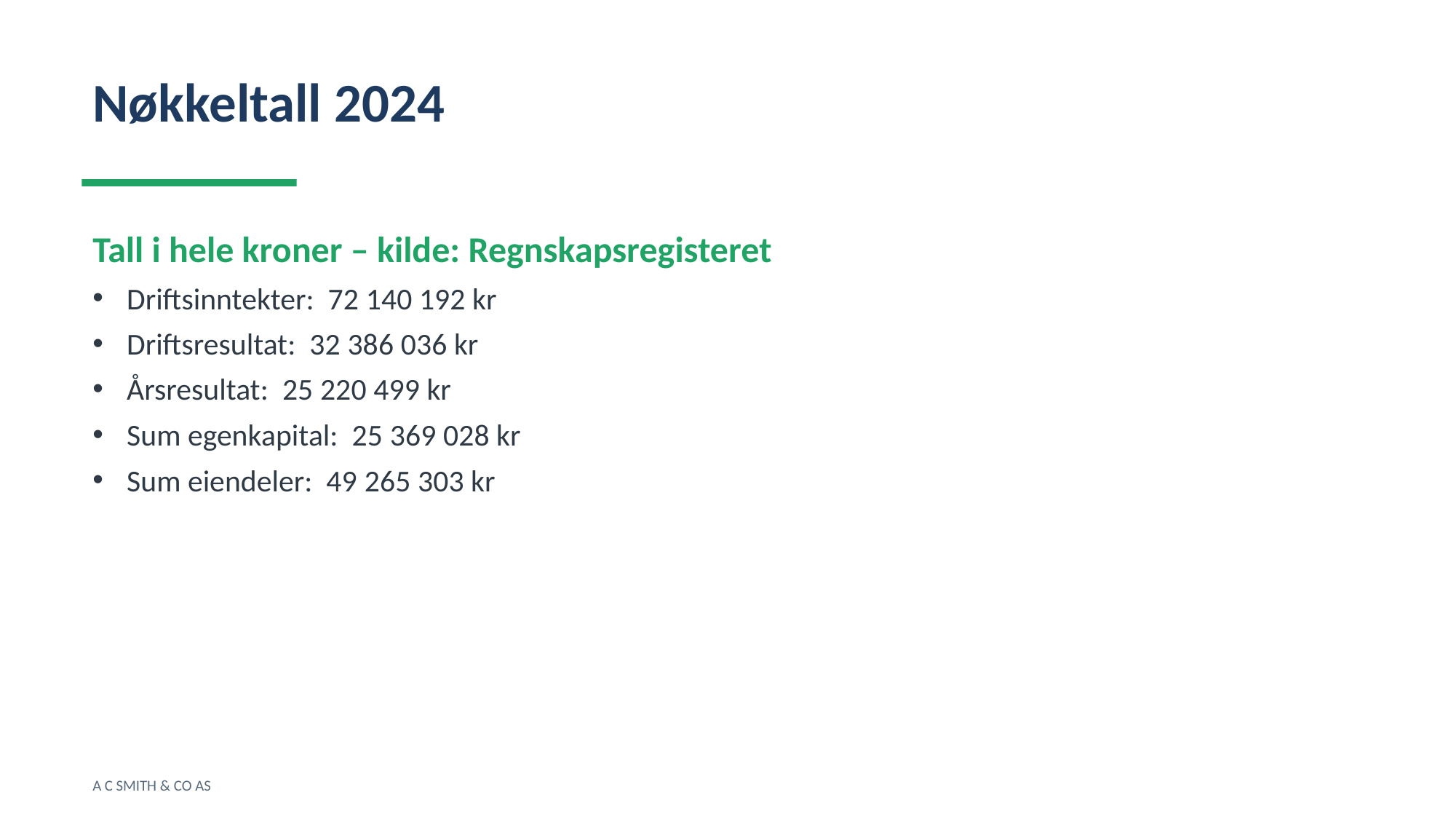

Nøkkeltall 2024

Tall i hele kroner – kilde: Regnskapsregisteret
Driftsinntekter:  72 140 192 kr
Driftsresultat:  32 386 036 kr
Årsresultat:  25 220 499 kr
Sum egenkapital:  25 369 028 kr
Sum eiendeler:  49 265 303 kr
A C SMITH & CO AS